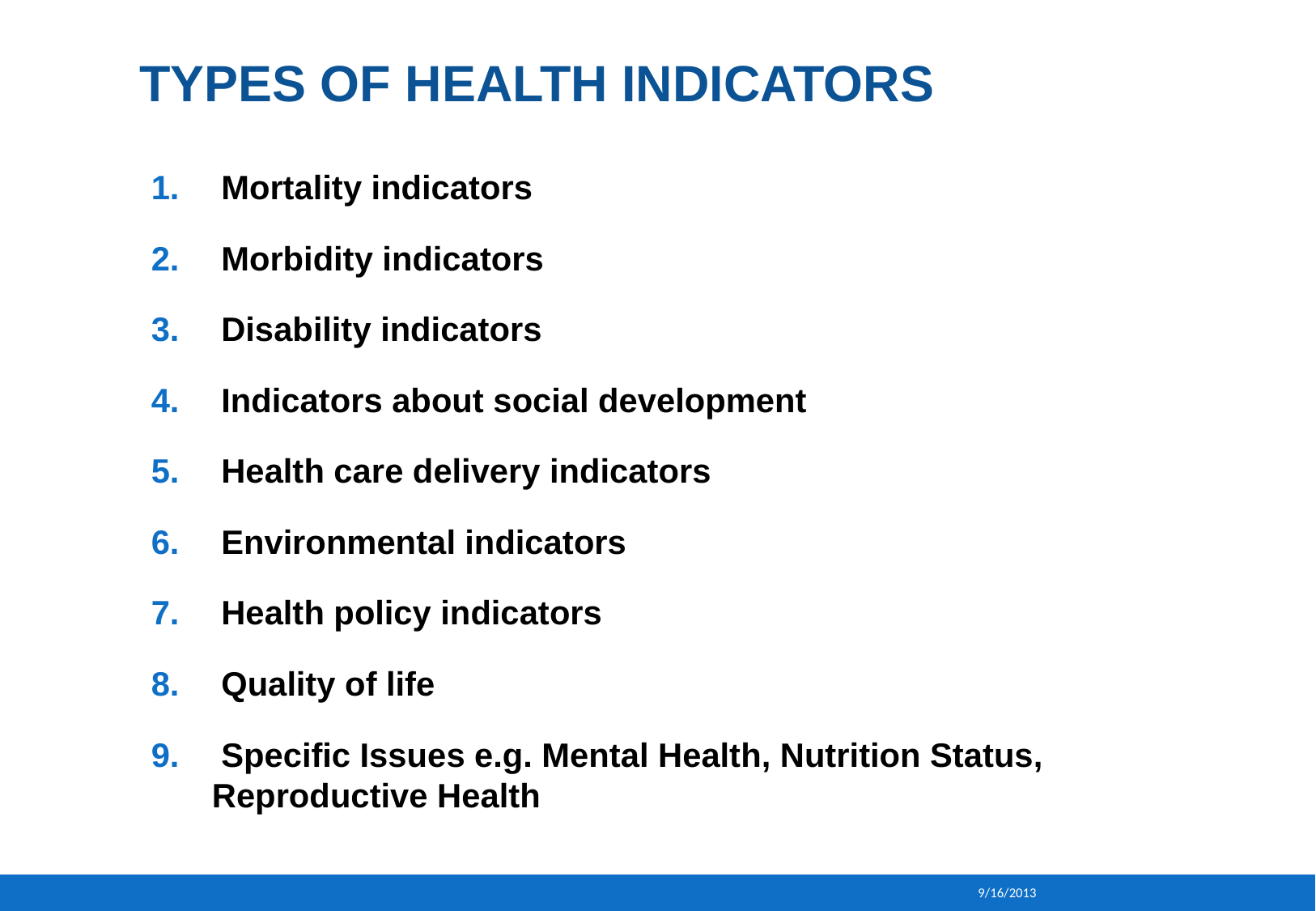

# Types of Health Indicators
 Mortality indicators
 Morbidity indicators
 Disability indicators
 Indicators about social development
 Health care delivery indicators
 Environmental indicators
 Health policy indicators
 Quality of life
 Specific Issues e.g. Mental Health, Nutrition Status, Reproductive Health

9/16/2013